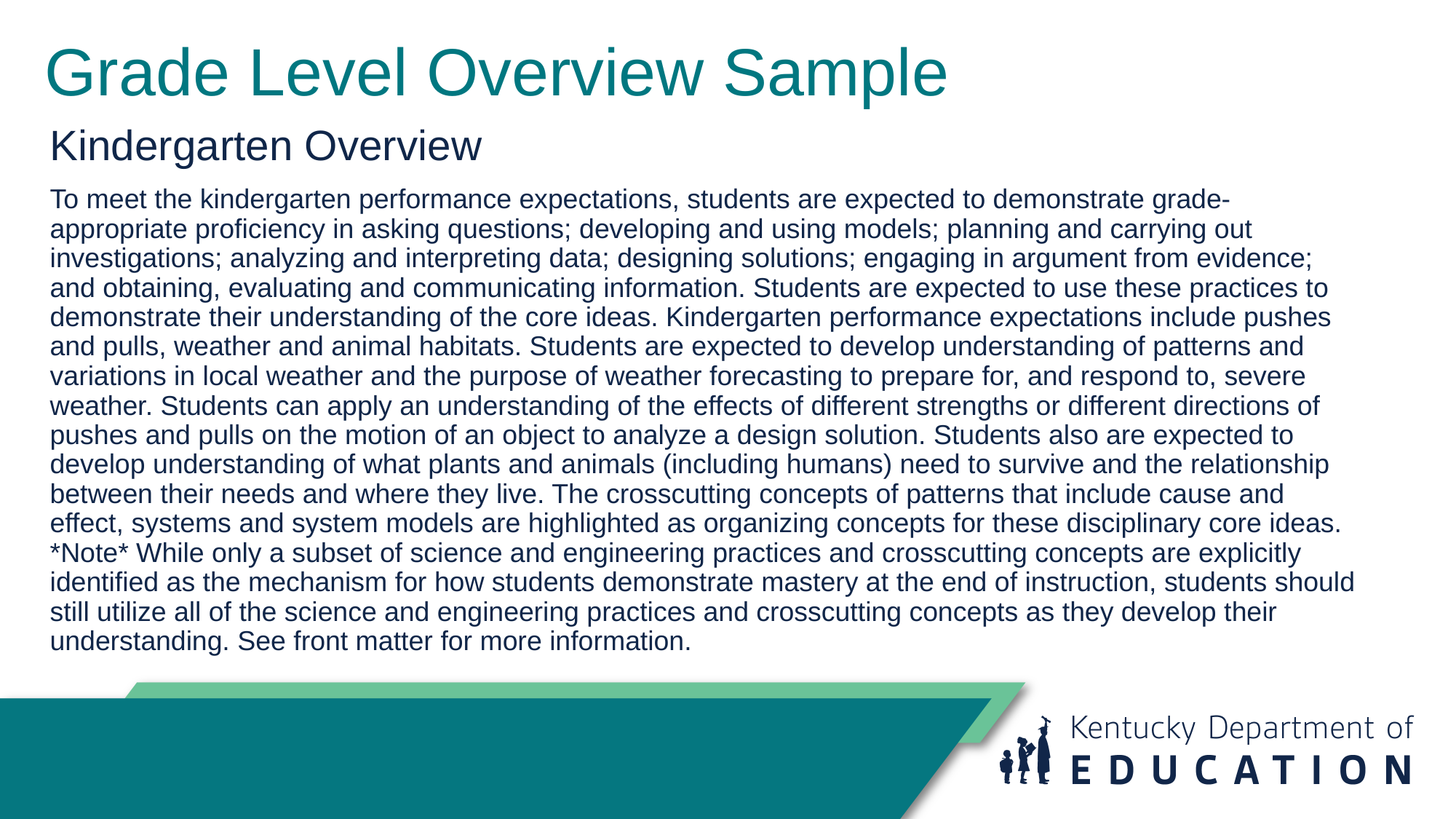

Grade Level Overview Sample
Kindergarten Overview
To meet the kindergarten performance expectations, students are expected to demonstrate grade-appropriate proficiency in asking questions; developing and using models; planning and carrying out investigations; analyzing and interpreting data; designing solutions; engaging in argument from evidence; and obtaining, evaluating and communicating information. Students are expected to use these practices to demonstrate their understanding of the core ideas. Kindergarten performance expectations include pushes and pulls, weather and animal habitats. Students are expected to develop understanding of patterns and variations in local weather and the purpose of weather forecasting to prepare for, and respond to, severe weather. Students can apply an understanding of the effects of different strengths or different directions of pushes and pulls on the motion of an object to analyze a design solution. Students also are expected to develop understanding of what plants and animals (including humans) need to survive and the relationship between their needs and where they live. The crosscutting concepts of patterns that include cause and effect, systems and system models are highlighted as organizing concepts for these disciplinary core ideas. *Note* While only a subset of science and engineering practices and crosscutting concepts are explicitly identified as the mechanism for how students demonstrate mastery at the end of instruction, students should still utilize all of the science and engineering practices and crosscutting concepts as they develop their understanding. See front matter for more information.